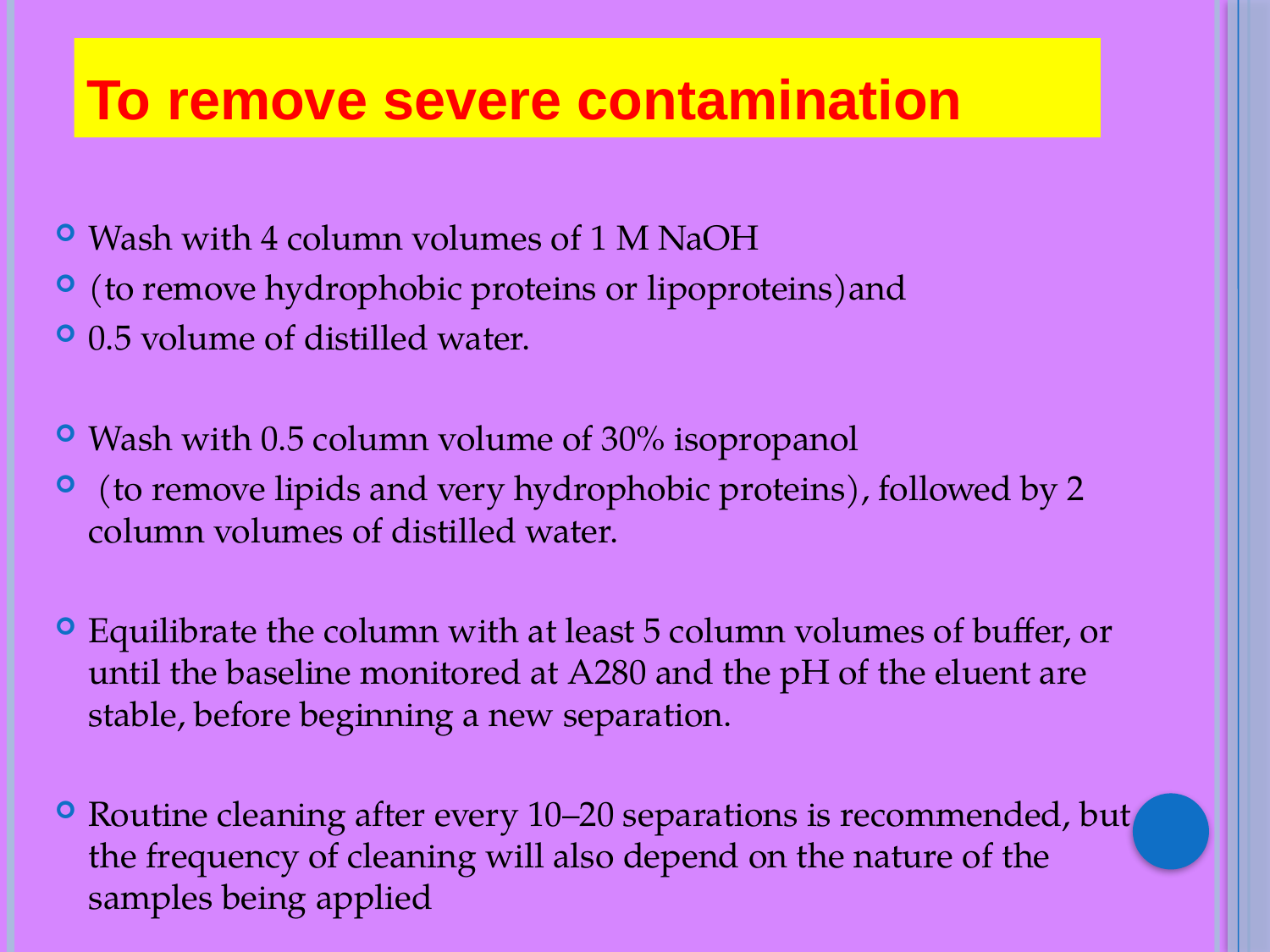

# To remove severe contamination

Wash with 4 column volumes of 1 M NaOH
(to remove hydrophobic proteins or lipoproteins)and
0.5 volume of distilled water.

Wash with 0.5 column volume of 30% isopropanol
 (to remove lipids and very hydrophobic proteins), followed by 2 column volumes of distilled water.

Equilibrate the column with at least 5 column volumes of buffer, or until the baseline monitored at A280 and the pH of the eluent are stable, before beginning a new separation.

Routine cleaning after every 10–20 separations is recommended, but the frequency of cleaning will also depend on the nature of the samples being applied